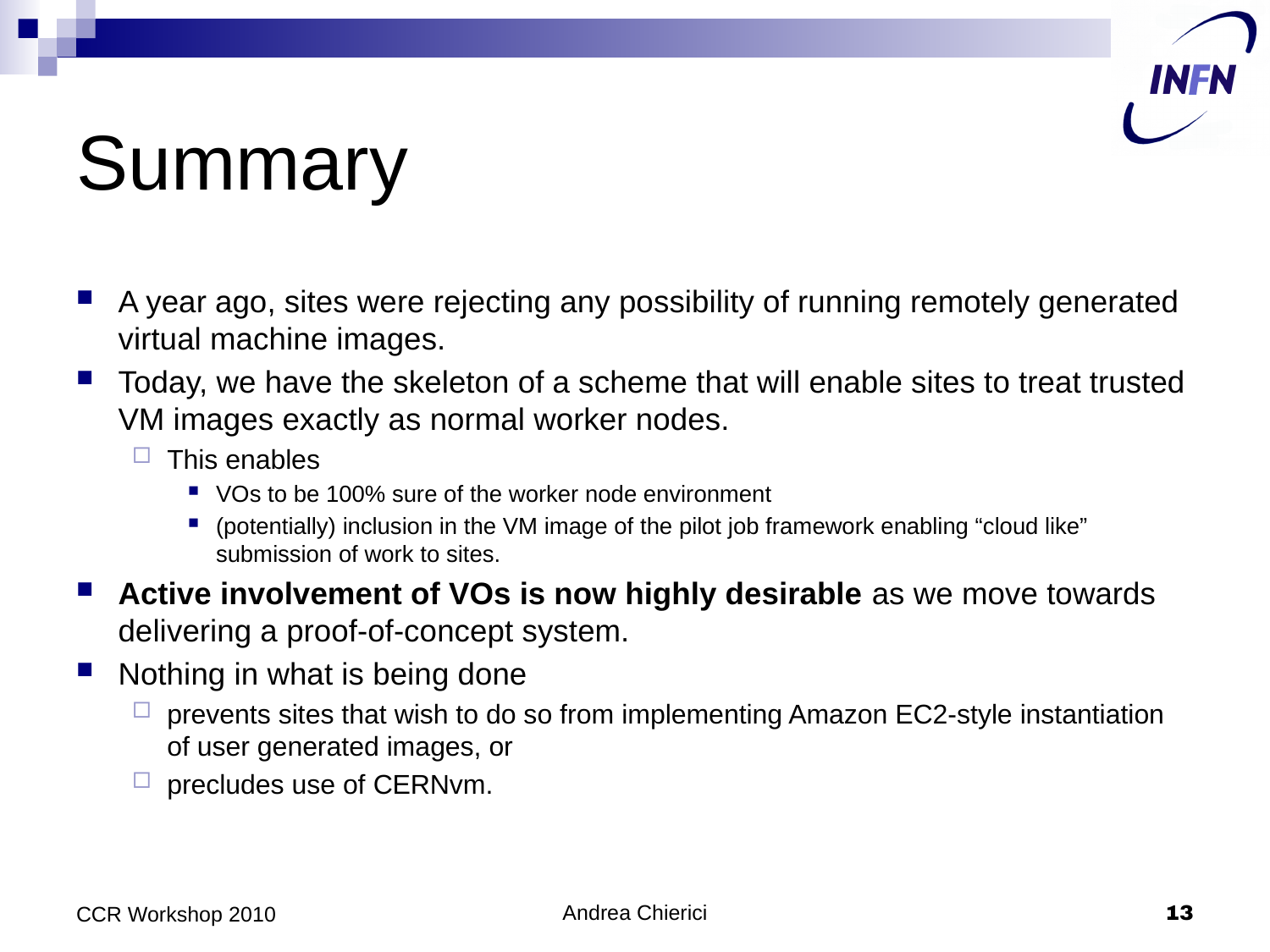

# Summary
A year ago, sites were rejecting any possibility of running remotely generated virtual machine images.
Today, we have the skeleton of a scheme that will enable sites to treat trusted VM images exactly as normal worker nodes.
This enables
VOs to be 100% sure of the worker node environment
(potentially) inclusion in the VM image of the pilot job framework enabling “cloud like” submission of work to sites.
Active involvement of VOs is now highly desirable as we move towards delivering a proof-of-concept system.
Nothing in what is being done
prevents sites that wish to do so from implementing Amazon EC2-style instantiation of user generated images, or
precludes use of CERNvm.

CCR Workshop 2010
Andrea Chierici
13